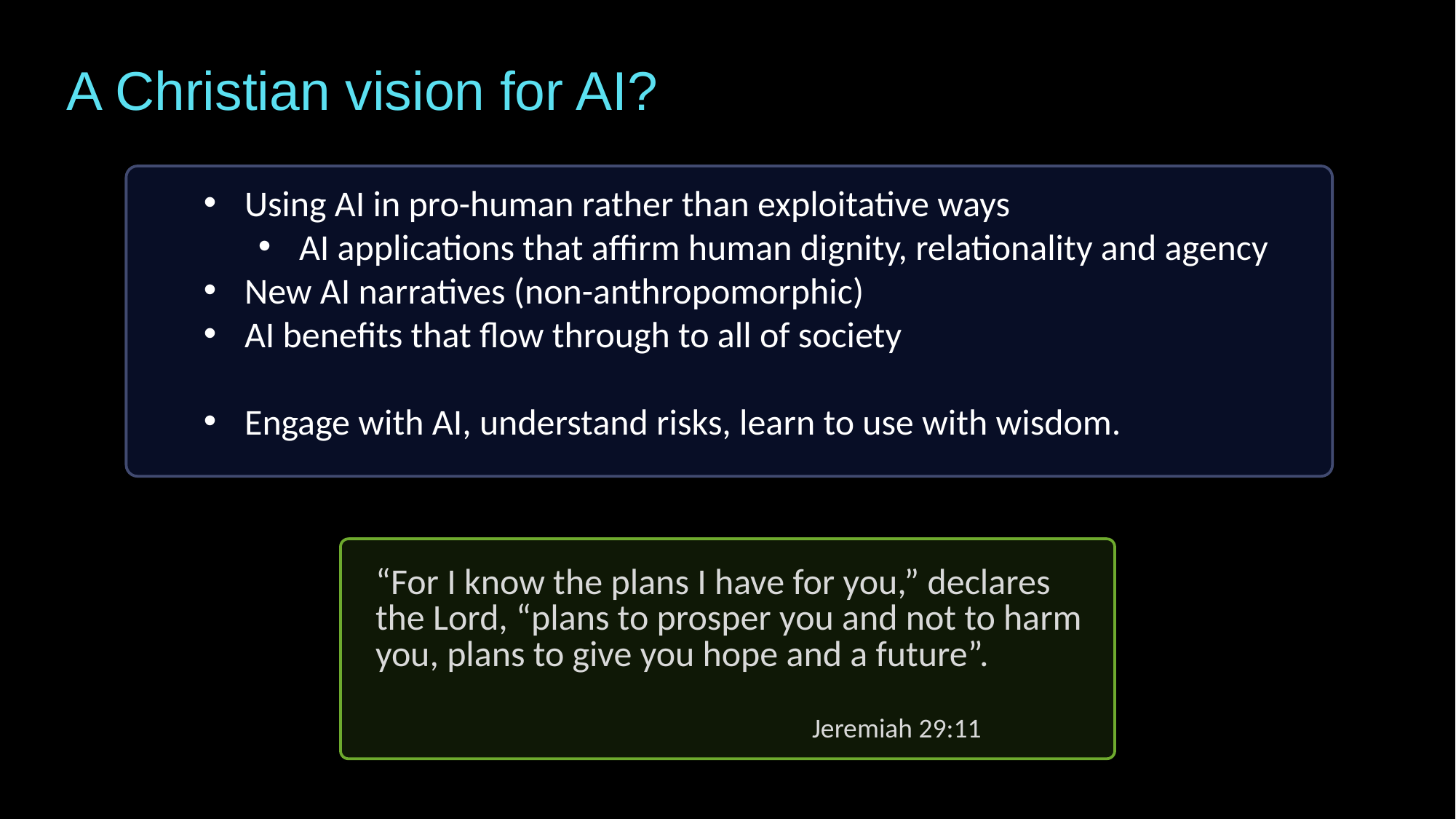

A Christian vision for AI?

Using AI in pro-human rather than exploitative ways
AI applications that affirm human dignity, relationality and agency
New AI narratives (non-anthropomorphic)
AI benefits that flow through to all of society

Engage with AI, understand risks, learn to use with wisdom.

“For I know the plans I have for you,” declares the Lord, “plans to prosper you and not to harm you, plans to give you hope and a future”.

				Jeremiah 29:11